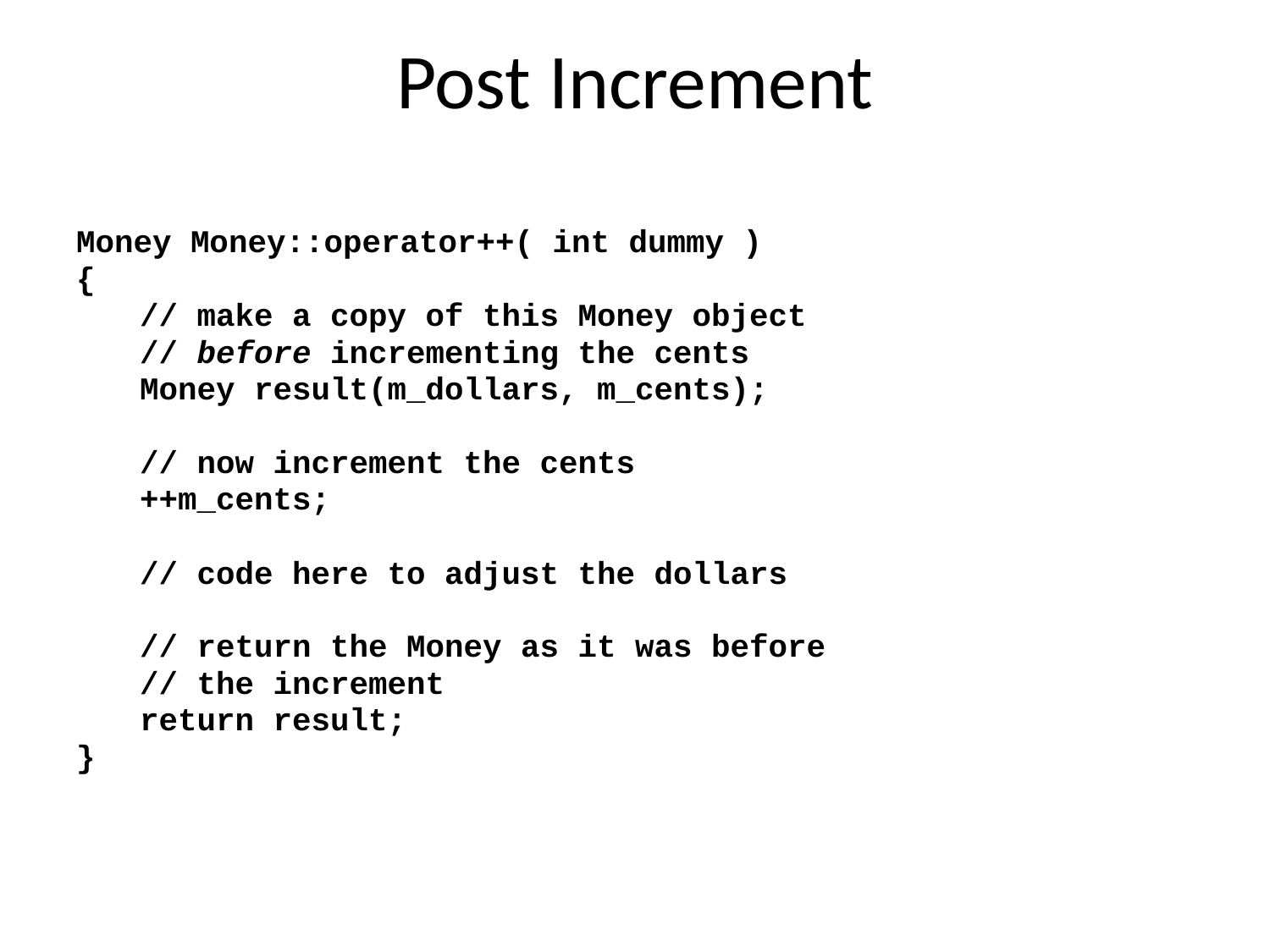

# Post Increment
Money Money::operator++( int dummy )
{
// make a copy of this Money object
// before incrementing the cents
Money result(m_dollars, m_cents);

// now increment the cents
++m_cents;

// code here to adjust the dollars

// return the Money as it was before
// the increment
return result;
}